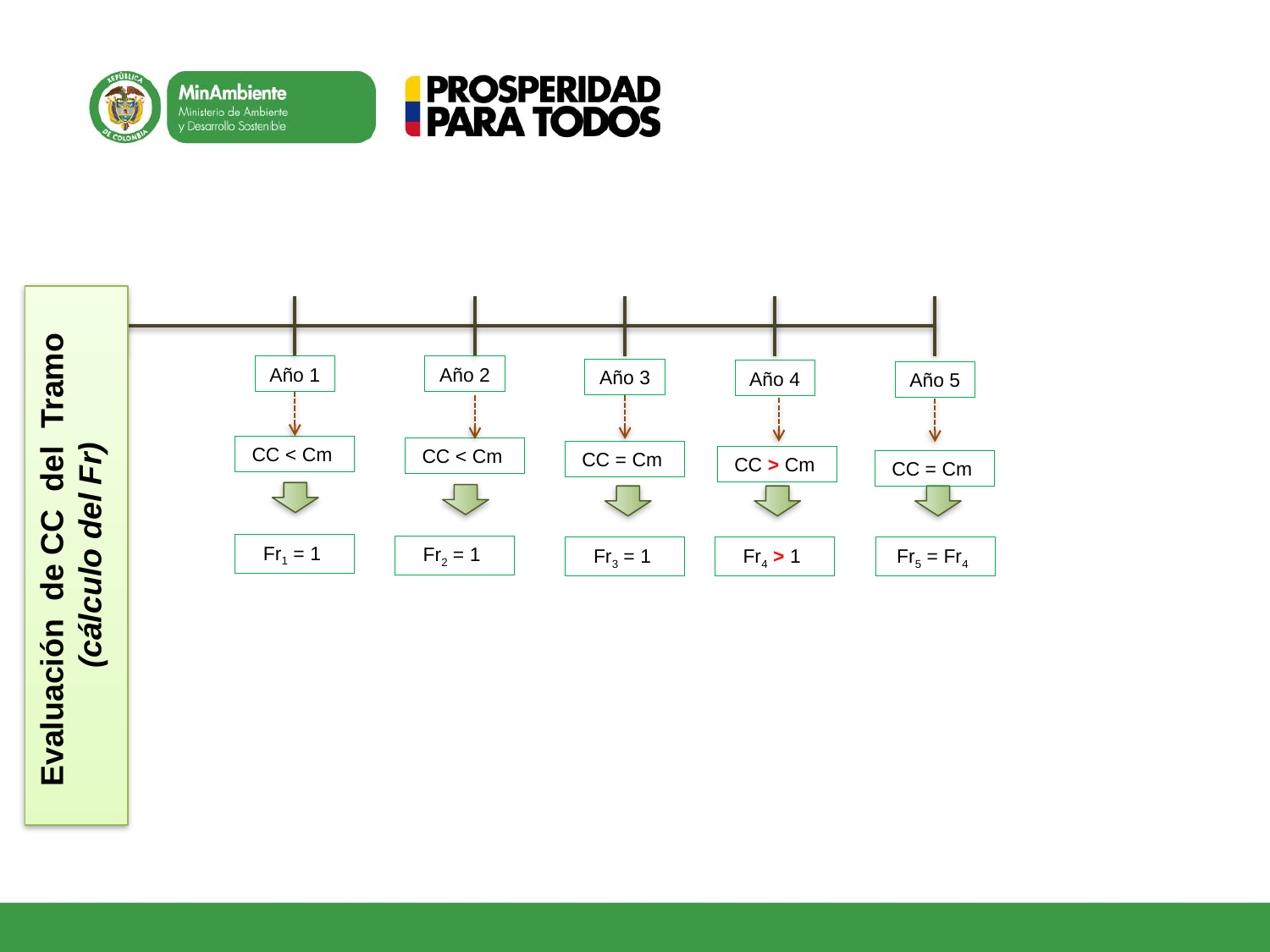

Evaluación  de CC  del  Tramo
(cálculo del Fr)
Año 1
Año 2
Año 3
Año 4
Año 5
CC < Cm
CC < Cm
CC = Cm
CC > Cm
CC = Cm

Fr1 = 1
Fr2 = 1
Fr3 = 1
Fr4 > 1
Fr5 = Fr4